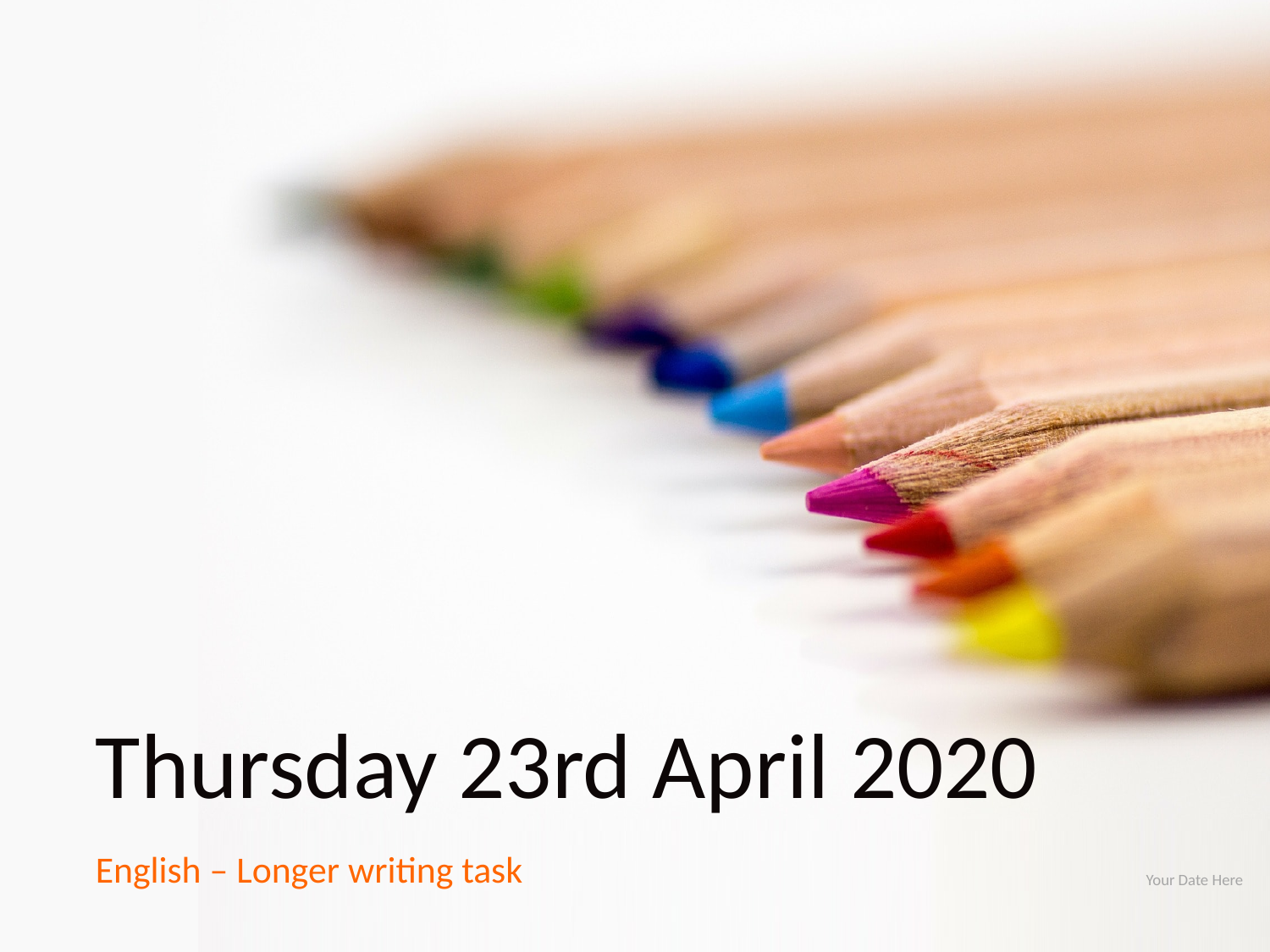

# Thursday 23rd April 2020
English – Longer writing task
Your Date Here